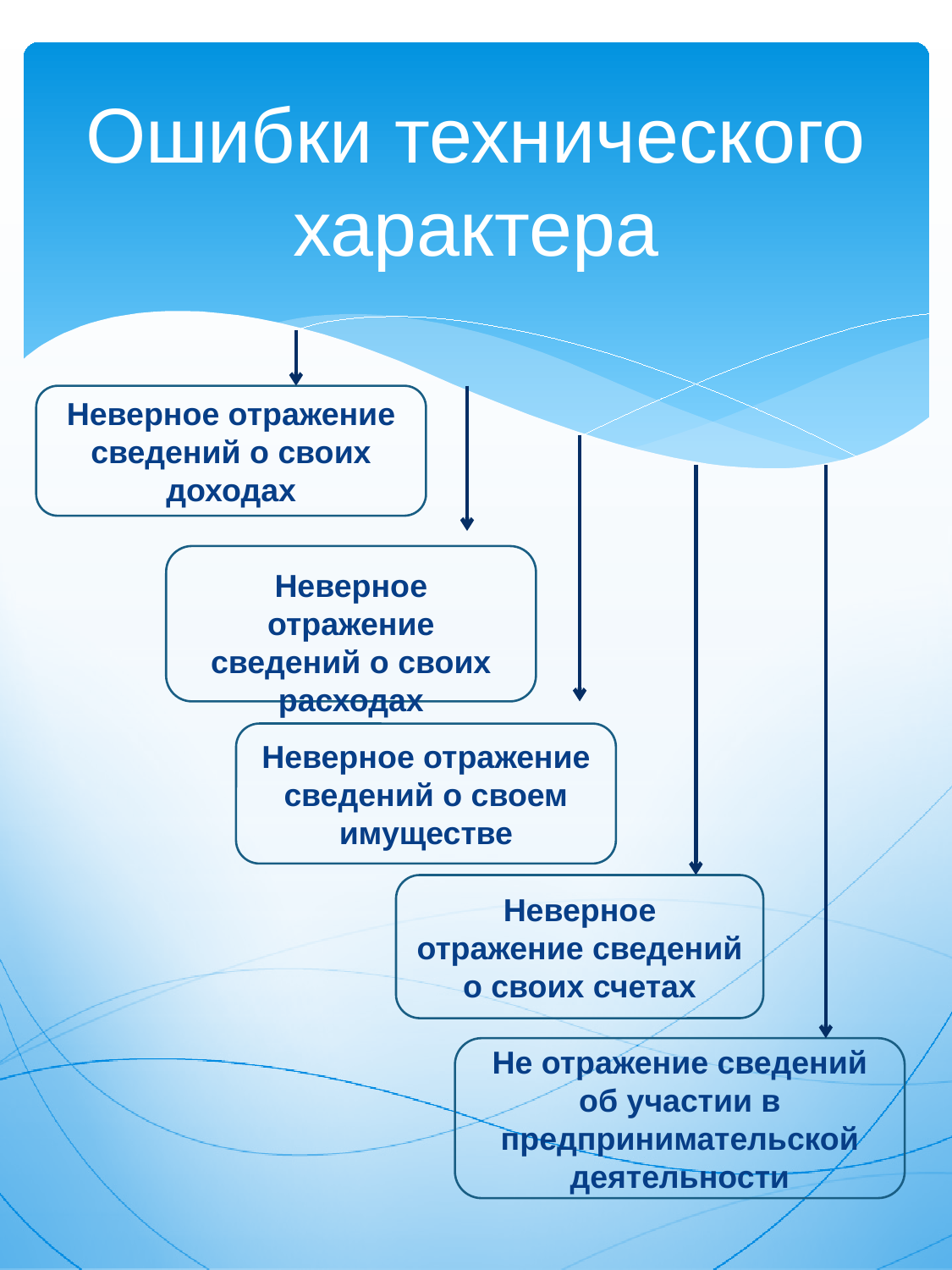

# Ошибки технического характера
Неверное отражение сведений о своих доходах

Неверное отражение
сведений о своих расходах
Неверное отражение сведений о своем имуществе
Неверное отражение сведений о своих счетах
Не отражение сведений об участии в предпринимательской деятельности